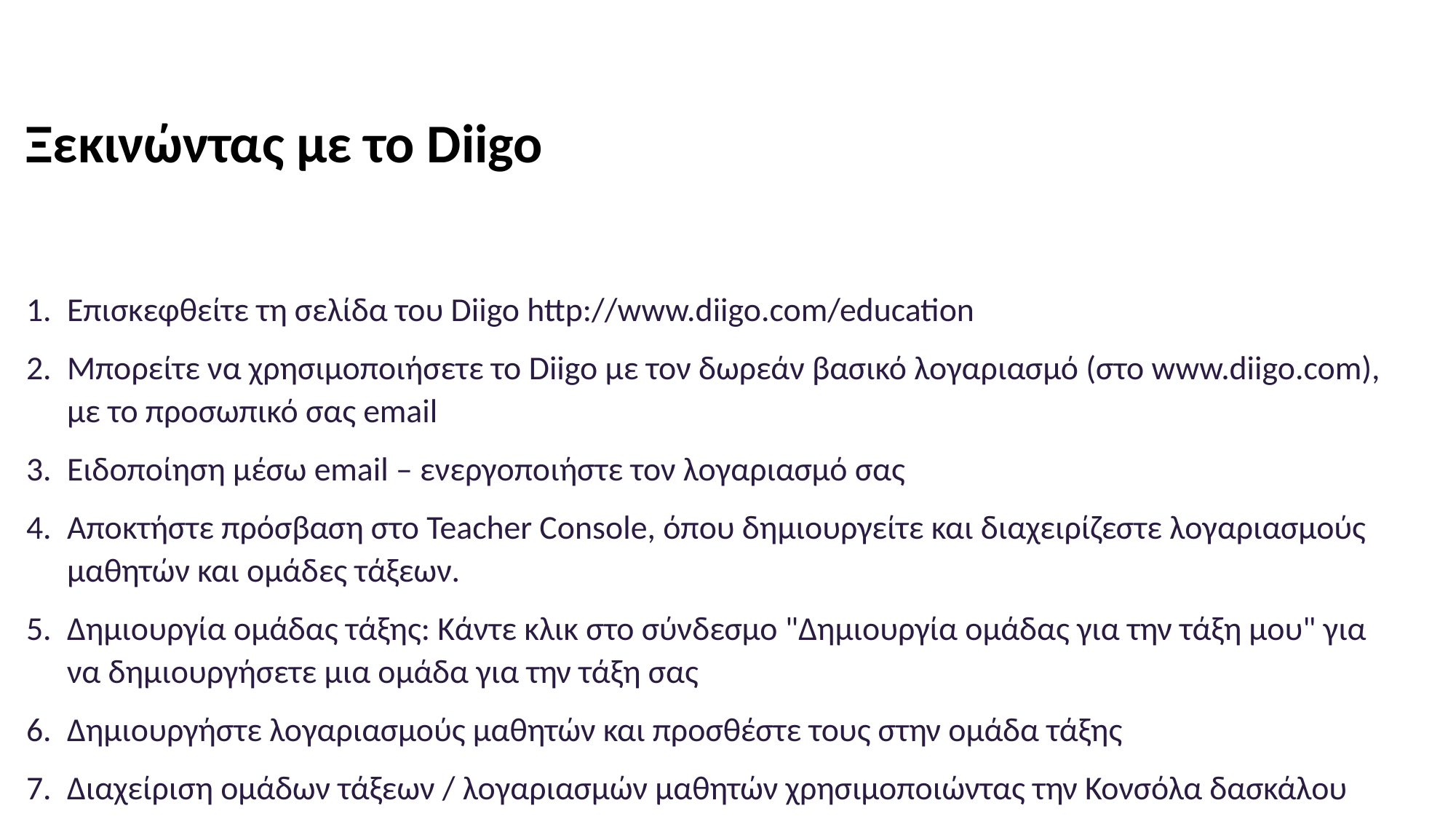

Ξεκινώντας με το Diigo

Επισκεφθείτε τη σελίδα του Diigo http://www.diigo.com/education
Μπορείτε να χρησιμοποιήσετε το Diigo με τον δωρεάν βασικό λογαριασμό (στο www.diigo.com), με το προσωπικό σας email
Ειδοποίηση μέσω email – ενεργοποιήστε τον λογαριασμό σας
Αποκτήστε πρόσβαση στο Teacher Console, όπου δημιουργείτε και διαχειρίζεστε λογαριασμούς μαθητών και ομάδες τάξεων.
Δημιουργία ομάδας τάξης: Κάντε κλικ στο σύνδεσμο "Δημιουργία ομάδας για την τάξη μου" για να δημιουργήσετε μια ομάδα για την τάξη σας
Δημιουργήστε λογαριασμούς μαθητών και προσθέστε τους στην ομάδα τάξης
Διαχείριση ομάδων τάξεων / λογαριασμών μαθητών χρησιμοποιώντας την Κονσόλα δασκάλου